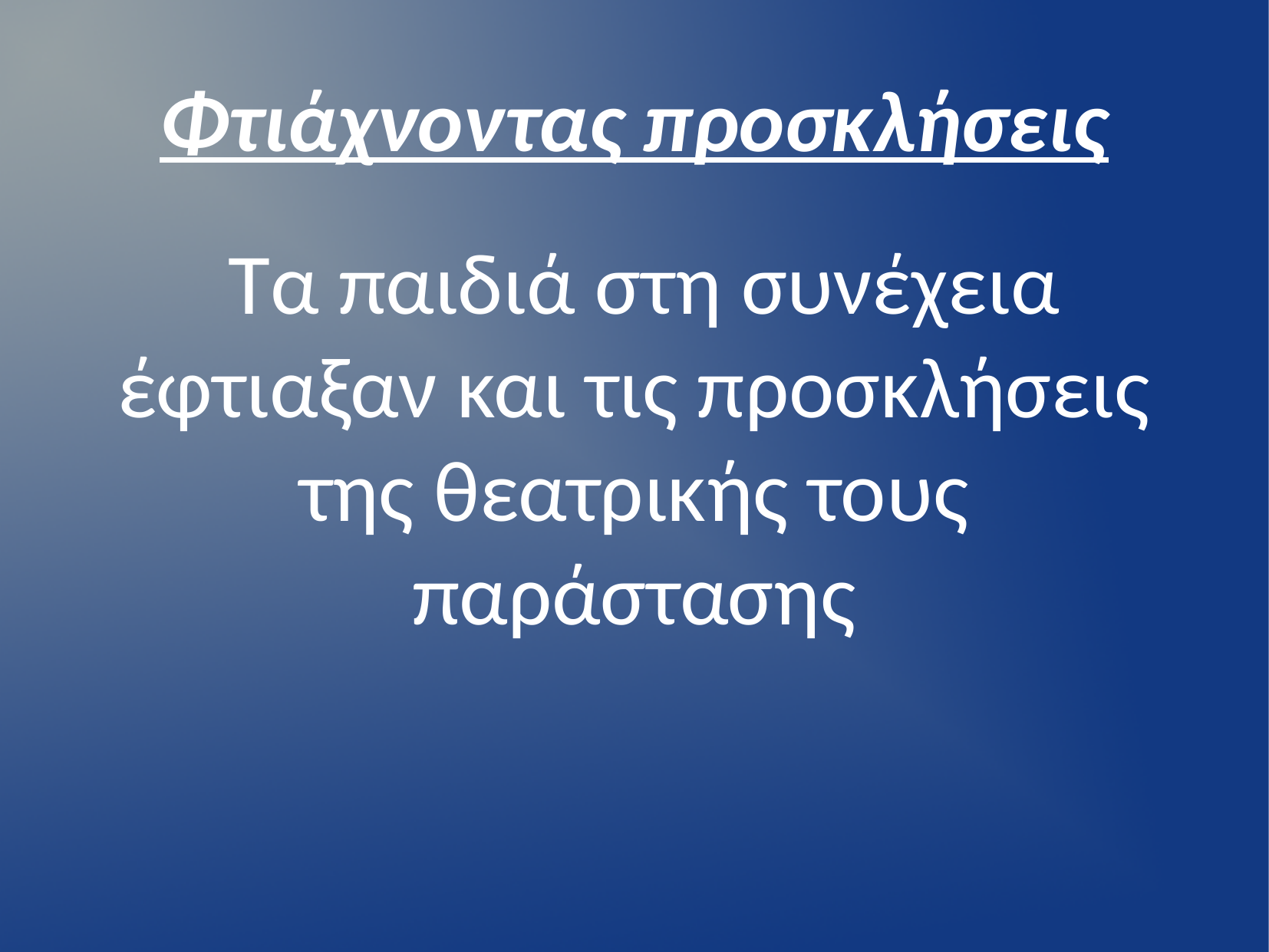

Φτιάχνοντας προσκλήσεις
 Τα παιδιά στη συνέχεια έφτιαξαν και τις προσκλήσεις της θεατρικής τους παράστασης